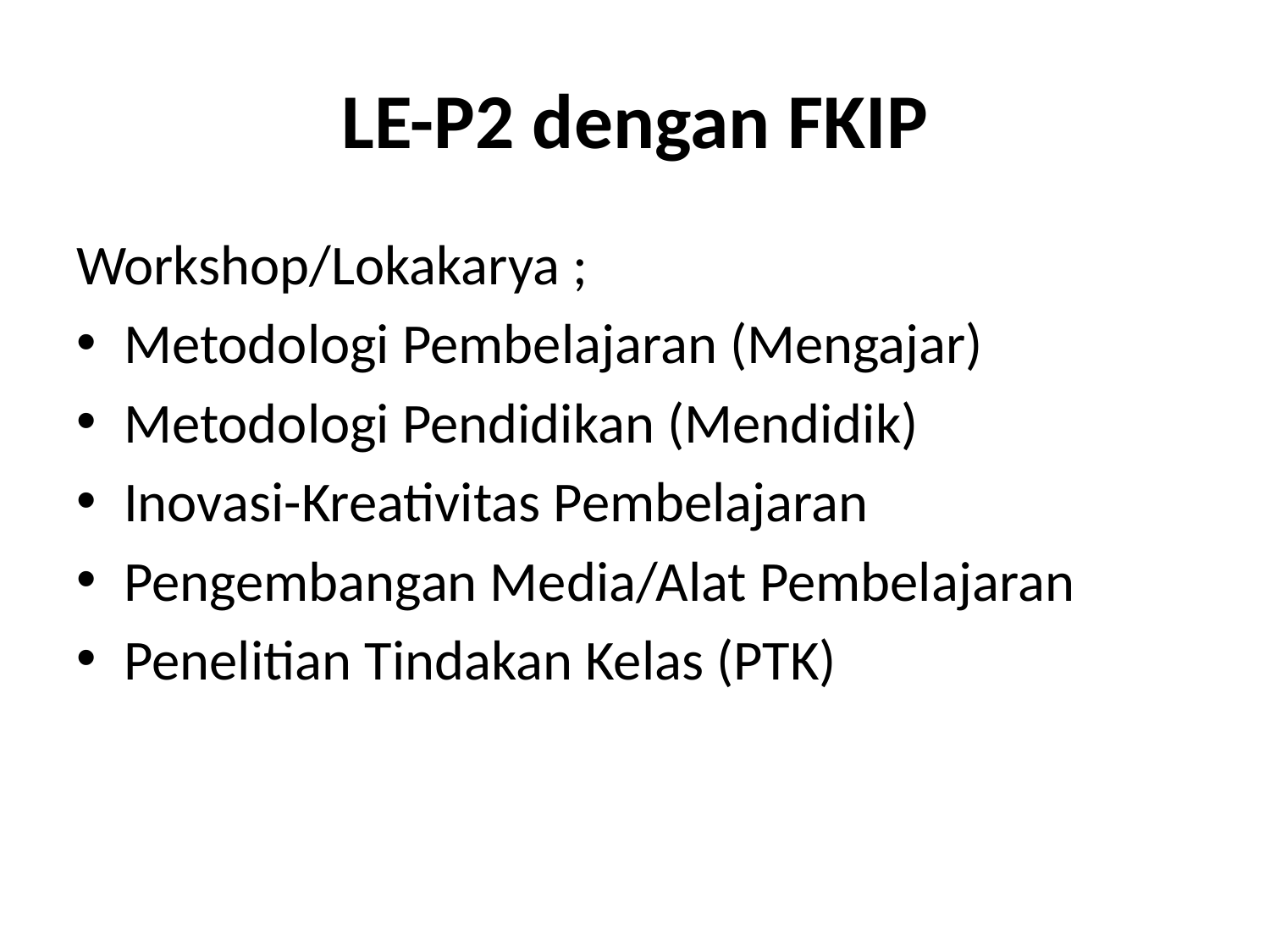

# LE-P2 dengan FKIP
Workshop/Lokakarya ;
Metodologi Pembelajaran (Mengajar)
Metodologi Pendidikan (Mendidik)
Inovasi-Kreativitas Pembelajaran
Pengembangan Media/Alat Pembelajaran
Penelitian Tindakan Kelas (PTK)